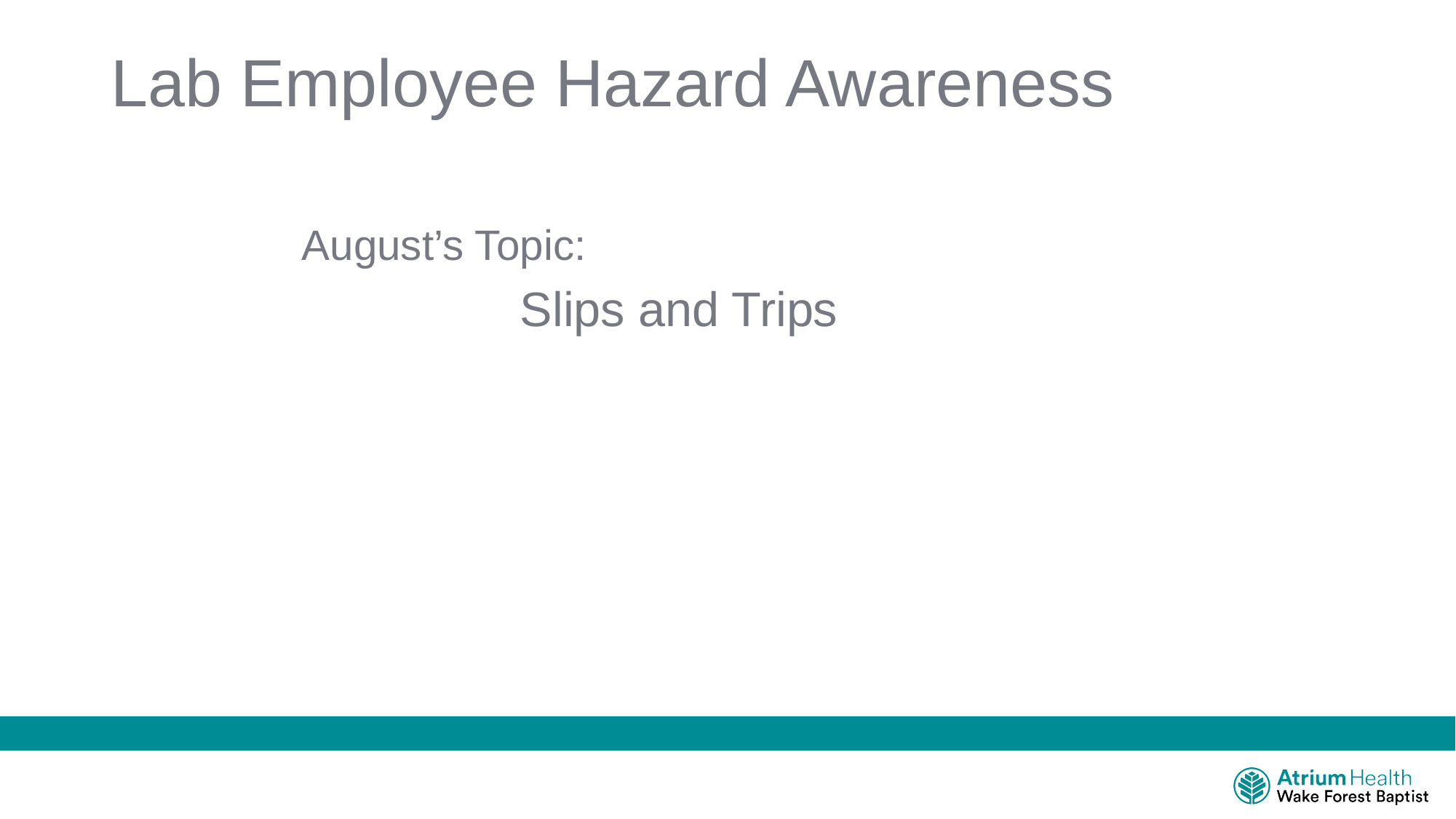

# Lab Employee Hazard Awareness
August’s Topic:
		Slips and Trips